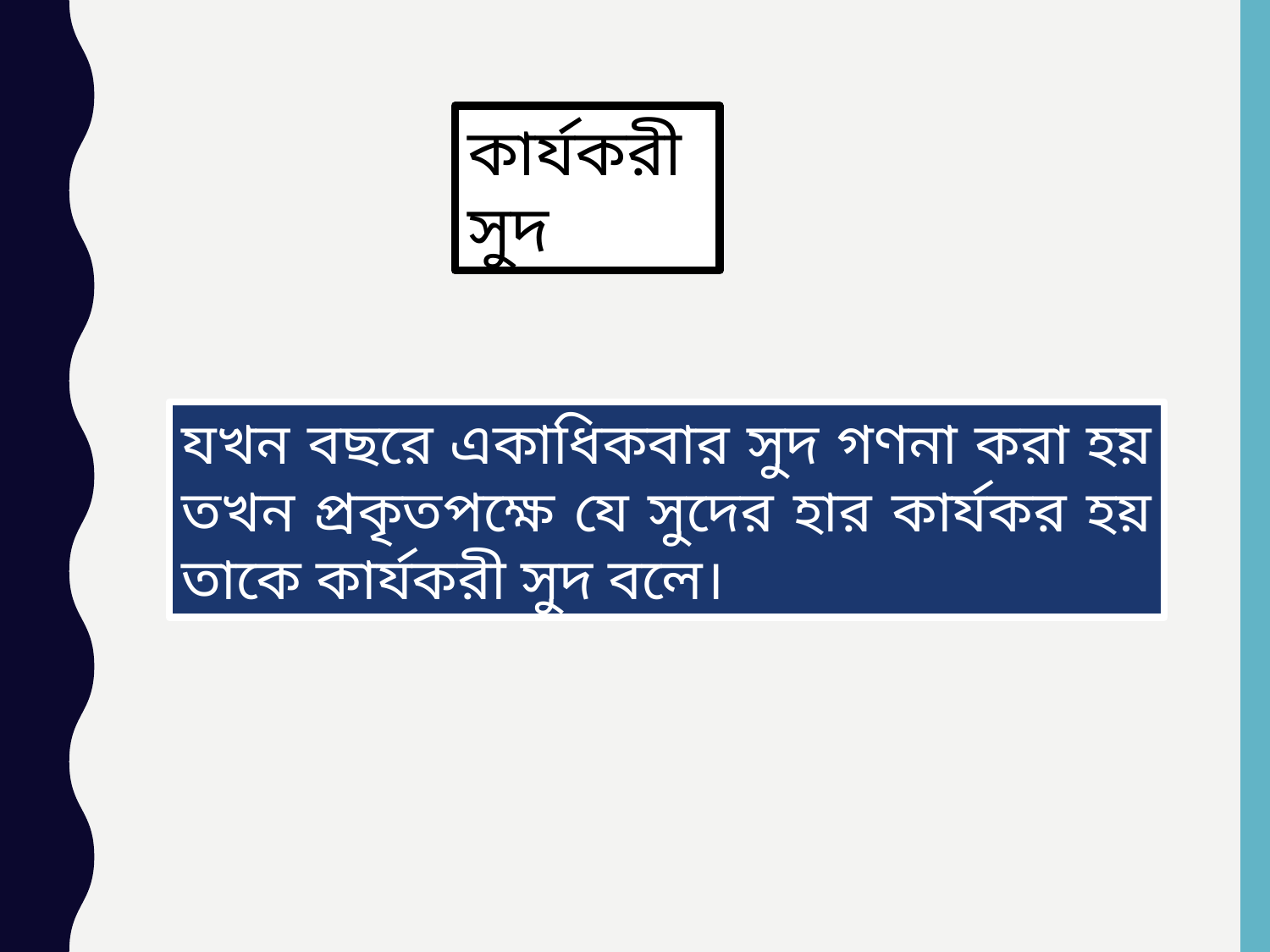

কার্যকরী সুদ
যখন বছরে একাধিকবার সুদ গণনা করা হয় তখন প্রকৃতপক্ষে যে সুদের হার কার্যকর হয় তাকে কার্যকরী সুদ বলে।